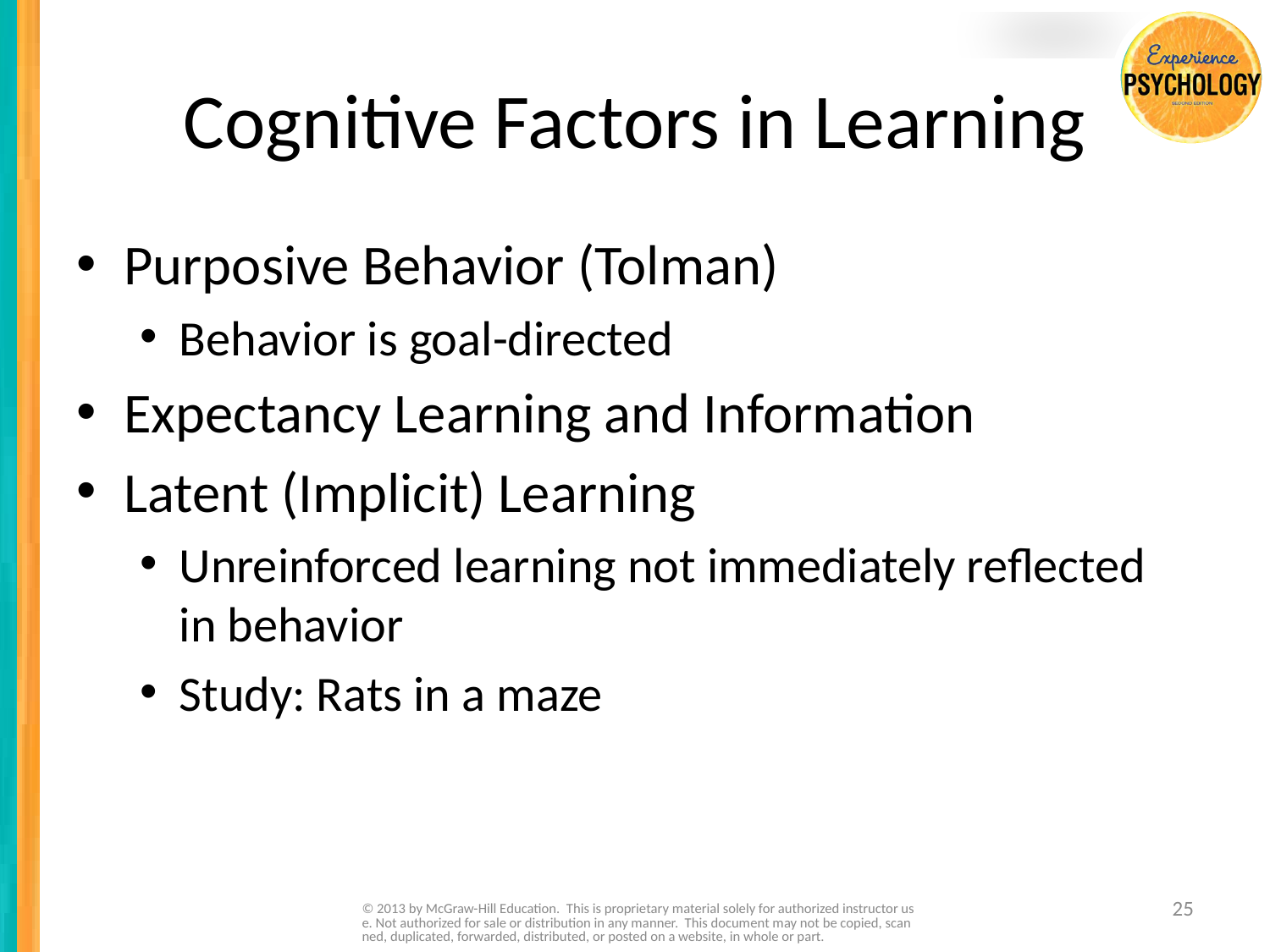

# Cognitive Factors in Learning
Purposive Behavior (Tolman)
Behavior is goal-directed
Expectancy Learning and Information
Latent (Implicit) Learning
Unreinforced learning not immediately reflected in behavior
Study: Rats in a maze

© 2013 by McGraw-Hill Education.  This is proprietary material solely for authorized instructor use. Not authorized for sale or distribution in any manner.  This document may not be copied, scanned, duplicated, forwarded, distributed, or posted on a website, in whole or part.
25